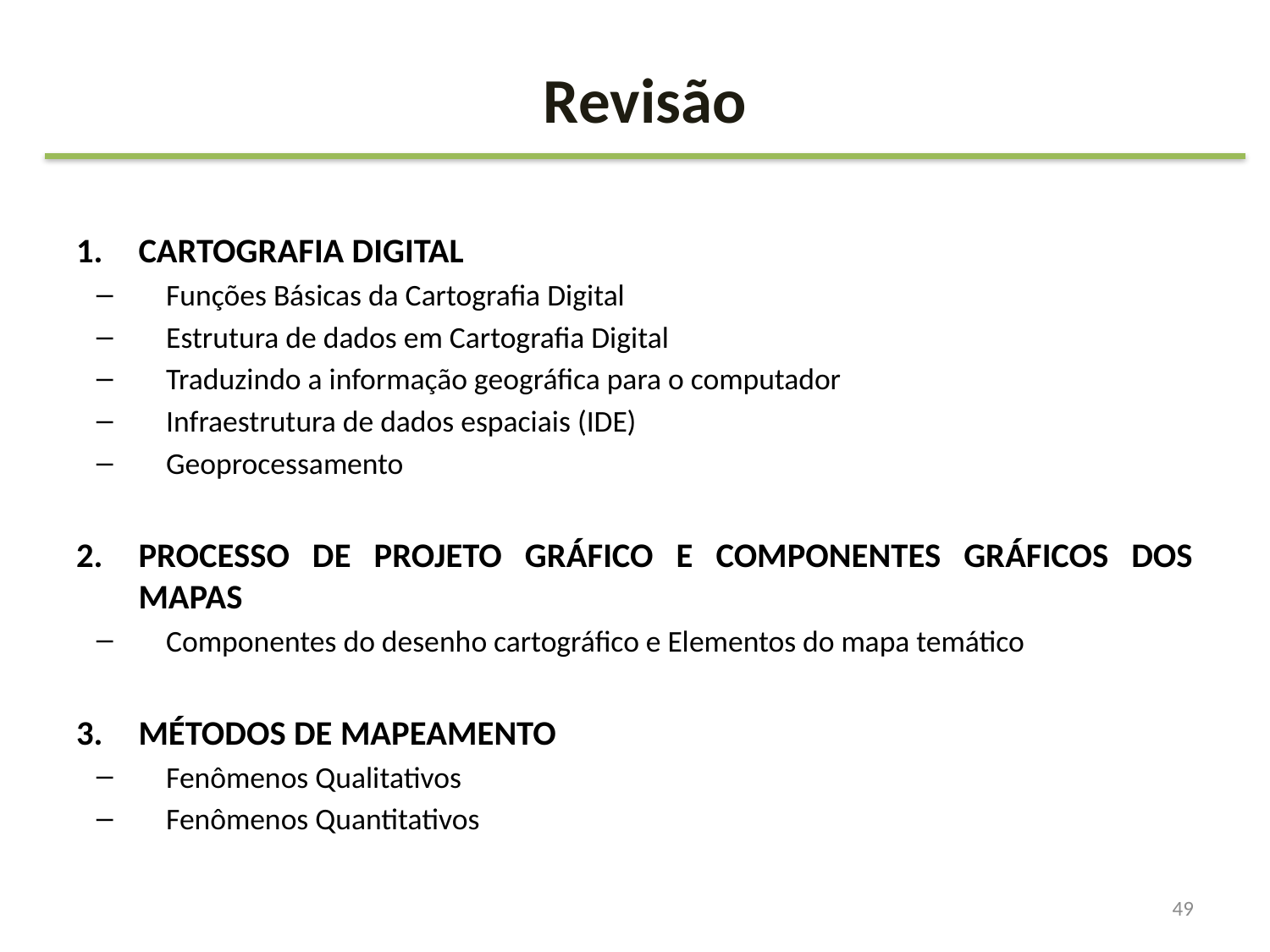

# Revisão
CARTOGRAFIA DIGITAL
Funções Básicas da Cartografia Digital
Estrutura de dados em Cartografia Digital
Traduzindo a informação geográfica para o computador
Infraestrutura de dados espaciais (IDE)
Geoprocessamento

PROCESSO DE PROJETO GRÁFICO E COMPONENTES GRÁFICOS DOS MAPAS
Componentes do desenho cartográfico e Elementos do mapa temático

MÉTODOS DE MAPEAMENTO
Fenômenos Qualitativos
Fenômenos Quantitativos

49